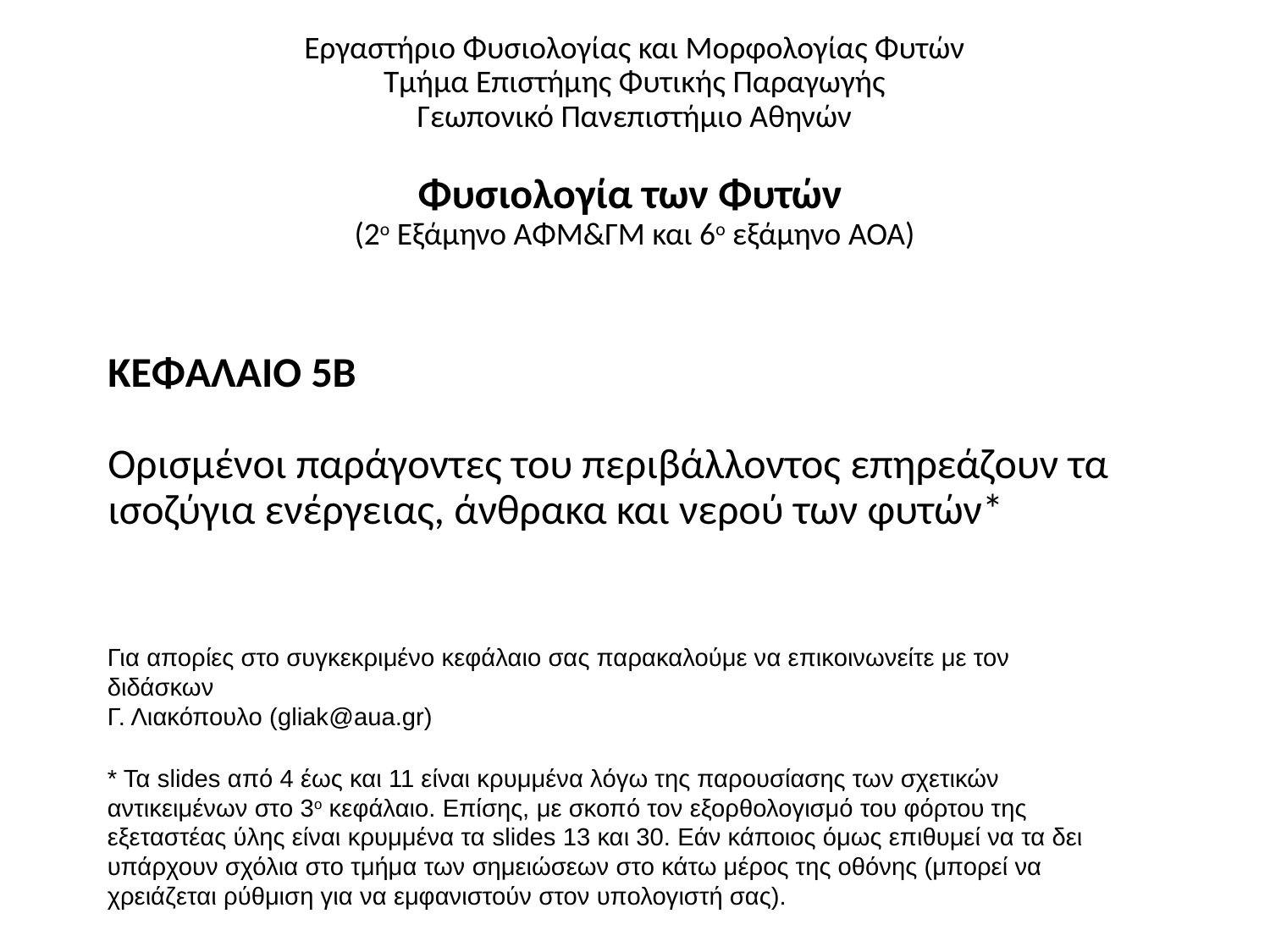

Εργαστήριο Φυσιολογίας και Μορφολογίας Φυτών
Τμήμα Επιστήμης Φυτικής Παραγωγής
Γεωπονικό Πανεπιστήμιο Αθηνών

Φυσιολογία των Φυτών
(2ο Εξάμηνο ΑΦΜ&ΓΜ και 6ο εξάμηνο ΑΟΑ)

ΚΕΦΑΛΑΙΟ 5Β
Ορισμένοι παράγοντες του περιβάλλοντος επηρεάζουν τα ισοζύγια ενέργειας, άνθρακα και νερού των φυτών*
Για απορίες στο συγκεκριμένο κεφάλαιο σας παρακαλούμε να επικοινωνείτε με τον διδάσκων
Γ. Λιακόπουλο (gliak@aua.gr)
* Τα slides από 4 έως και 11 είναι κρυμμένα λόγω της παρουσίασης των σχετικών αντικειμένων στο 3ο κεφάλαιο. Επίσης, με σκοπό τον εξορθολογισμό του φόρτου της εξεταστέας ύλης είναι κρυμμένα τα slides 13 και 30. Εάν κάποιος όμως επιθυμεί να τα δει υπάρχουν σχόλια στο τμήμα των σημειώσεων στο κάτω μέρος της οθόνης (μπορεί να χρειάζεται ρύθμιση για να εμφανιστούν στον υπολογιστή σας).